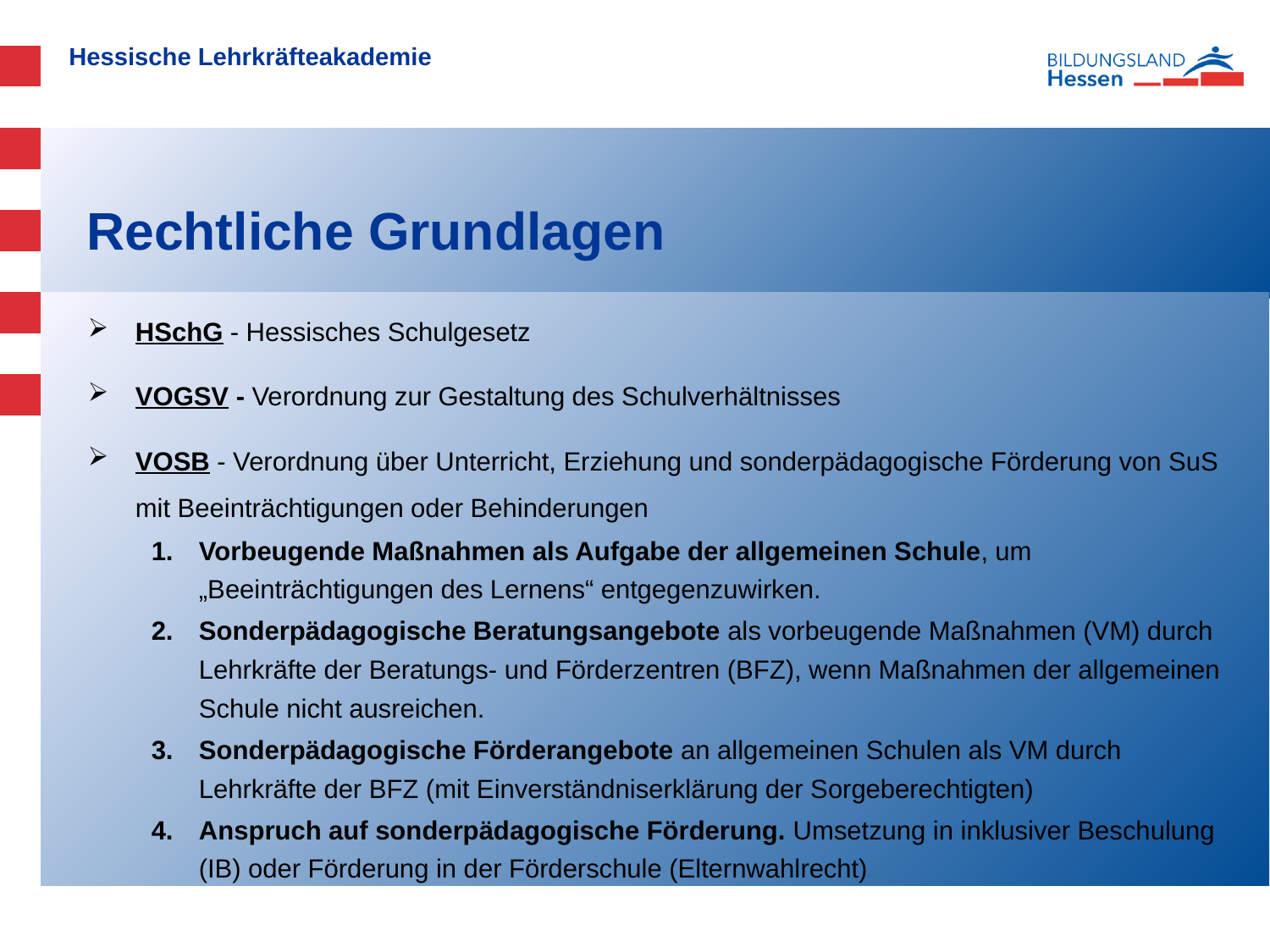

# Rechtliche Grundlagen
HSchG - Hessisches Schulgesetz

VOGSV - Verordnung zur Gestaltung des Schulverhältnisses

VOSB - Verordnung über Unterricht, Erziehung und sonderpädagogische Förderung von SuS mit Beeinträchtigungen oder Behinderungen
Vorbeugende Maßnahmen als Aufgabe der allgemeinen Schule, um „Beeinträchtigungen des Lernens“ entgegenzuwirken.
Sonderpädagogische Beratungsangebote als vorbeugende Maßnahmen (VM) durch Lehrkräfte der Beratungs- und Förderzentren (BFZ), wenn Maßnahmen der allgemeinen Schule nicht ausreichen.
Sonderpädagogische Förderangebote an allgemeinen Schulen als VM durch Lehrkräfte der BFZ (mit Einverständniserklärung der Sorgeberechtigten)
Anspruch auf sonderpädagogische Förderung. Umsetzung in inklusiver Beschulung (IB) oder Förderung in der Förderschule (Elternwahlrecht)